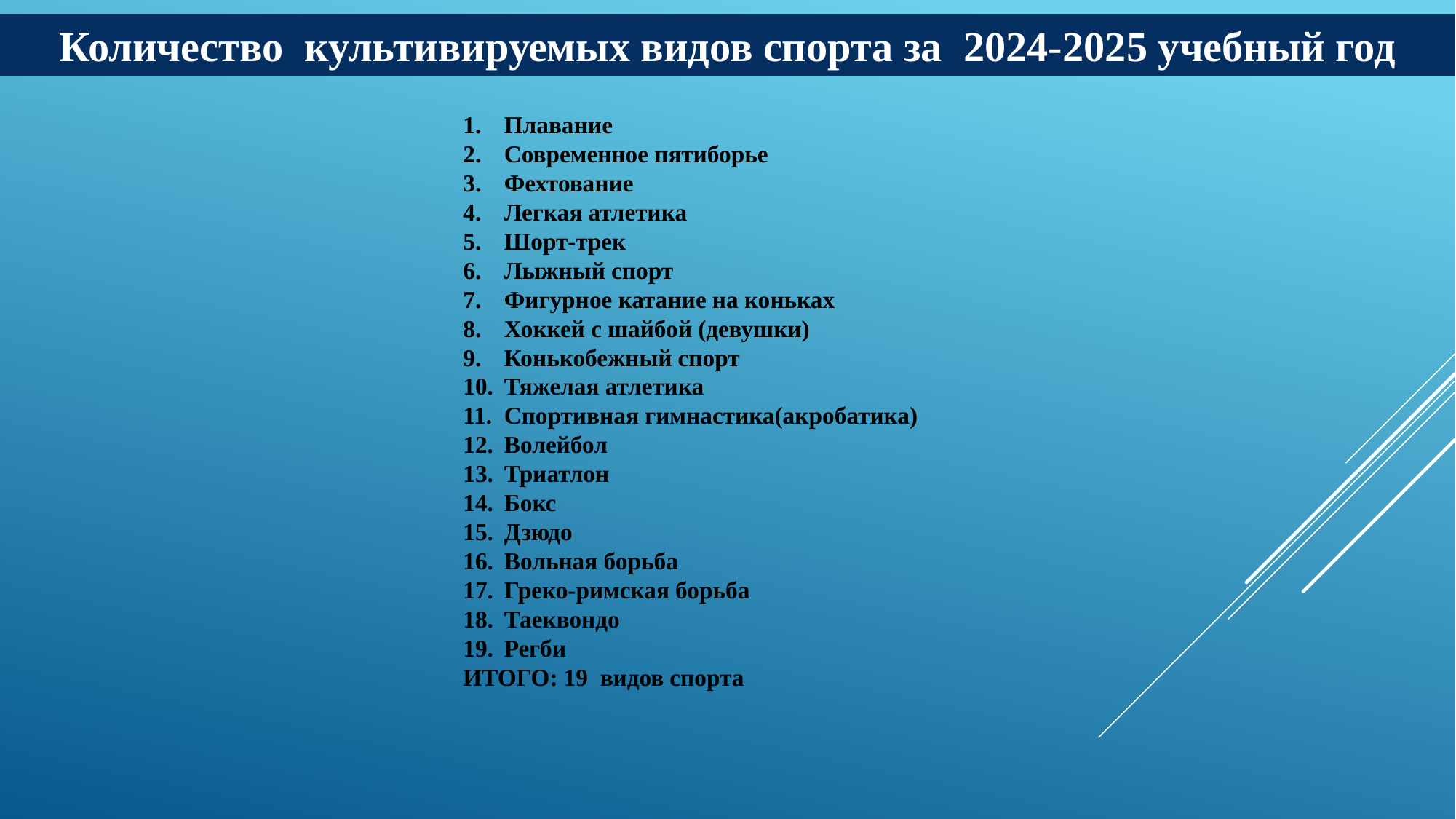

Количество  культивируемых видов спорта за  2024-2025 учебный год
Плавание
Современное пятиборье
Фехтование
Легкая атлетика
Шорт-трек
Лыжный спорт
Фигурное катание на коньках
Хоккей с шайбой (девушки)
Конькобежный спорт
Тяжелая атлетика
Спортивная гимнастика(акробатика)
Волейбол
Триатлон
Бокс
Дзюдо
Вольная борьба
Греко-римская борьба
Таеквондо
Регби
ИТОГО: 19  видов спорта